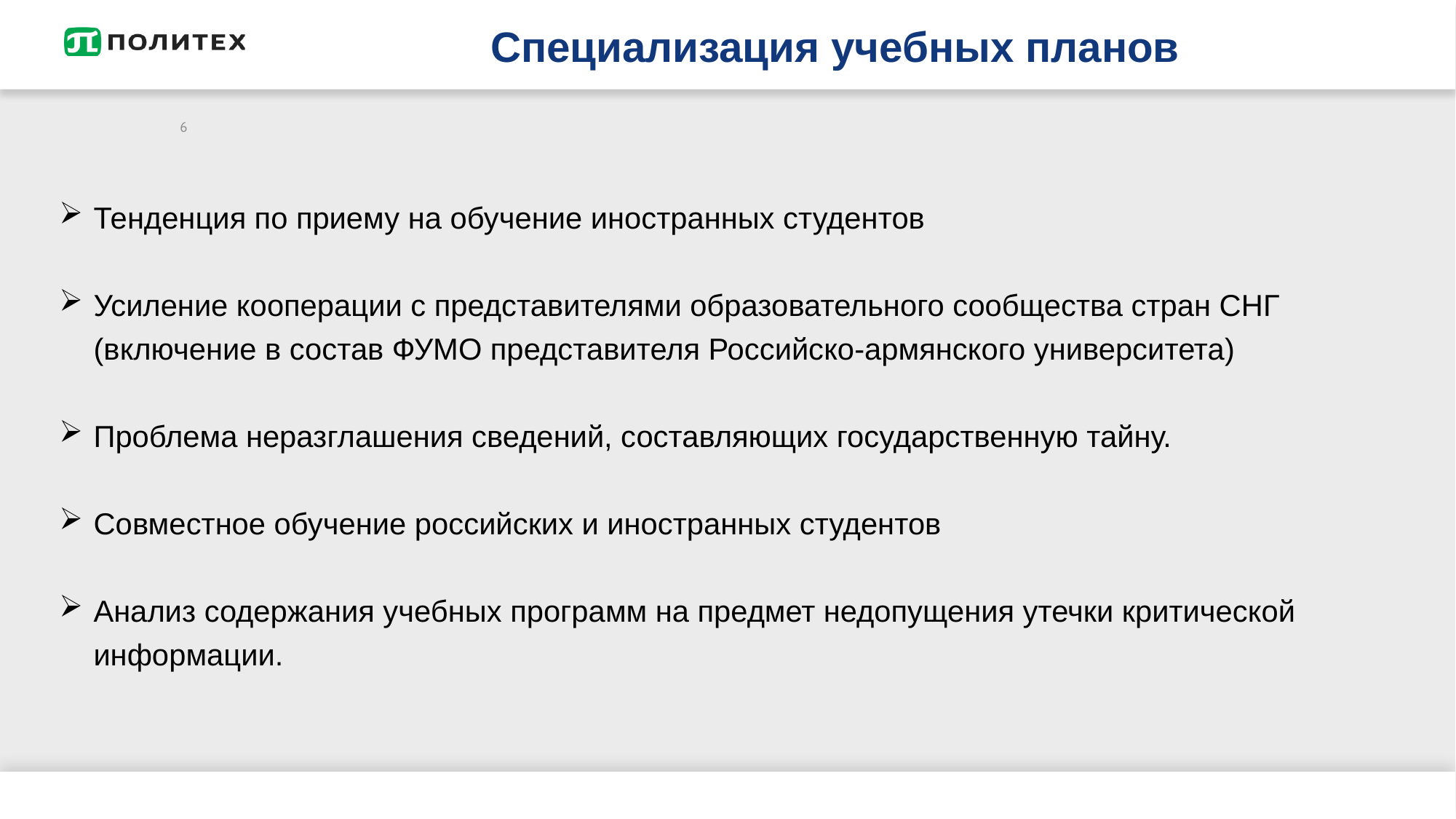

# Специализация учебных планов
6
Тенденция по приему на обучение иностранных студентов

Усиление кооперации с представителями образовательного сообщества стран СНГ (включение в состав ФУМО представителя Российско-армянского университета)

Проблема неразглашения сведений, составляющих государственную тайну.

Совместное обучение российских и иностранных студентов

Анализ содержания учебных программ на предмет недопущения утечки критической информации.